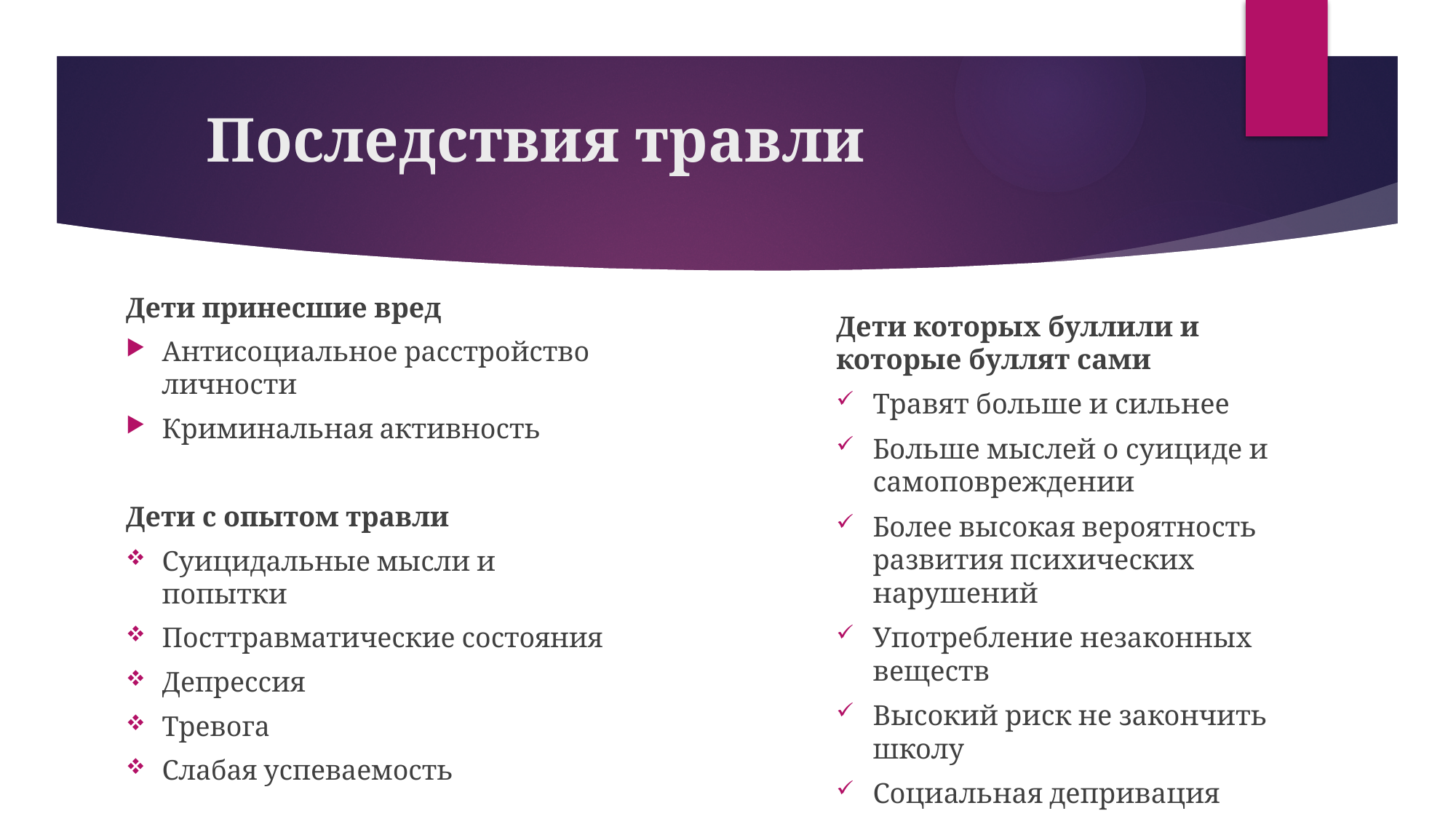

# Последствия травли

Дети которых буллили и которые буллят сами
Травят больше и сильнее
Больше мыслей о суициде и самоповреждении
Более высокая вероятность развития психических нарушений
Употребление незаконных веществ
Высокий риск не закончить школу
Социальная депривация

Дети принесшие вред
Антисоциальное расстройство личности
Криминальная активность

Дети с опытом травли
Суицидальные мысли и попытки
Посттравматические состояния
Депрессия
Тревога
Слабая успеваемость